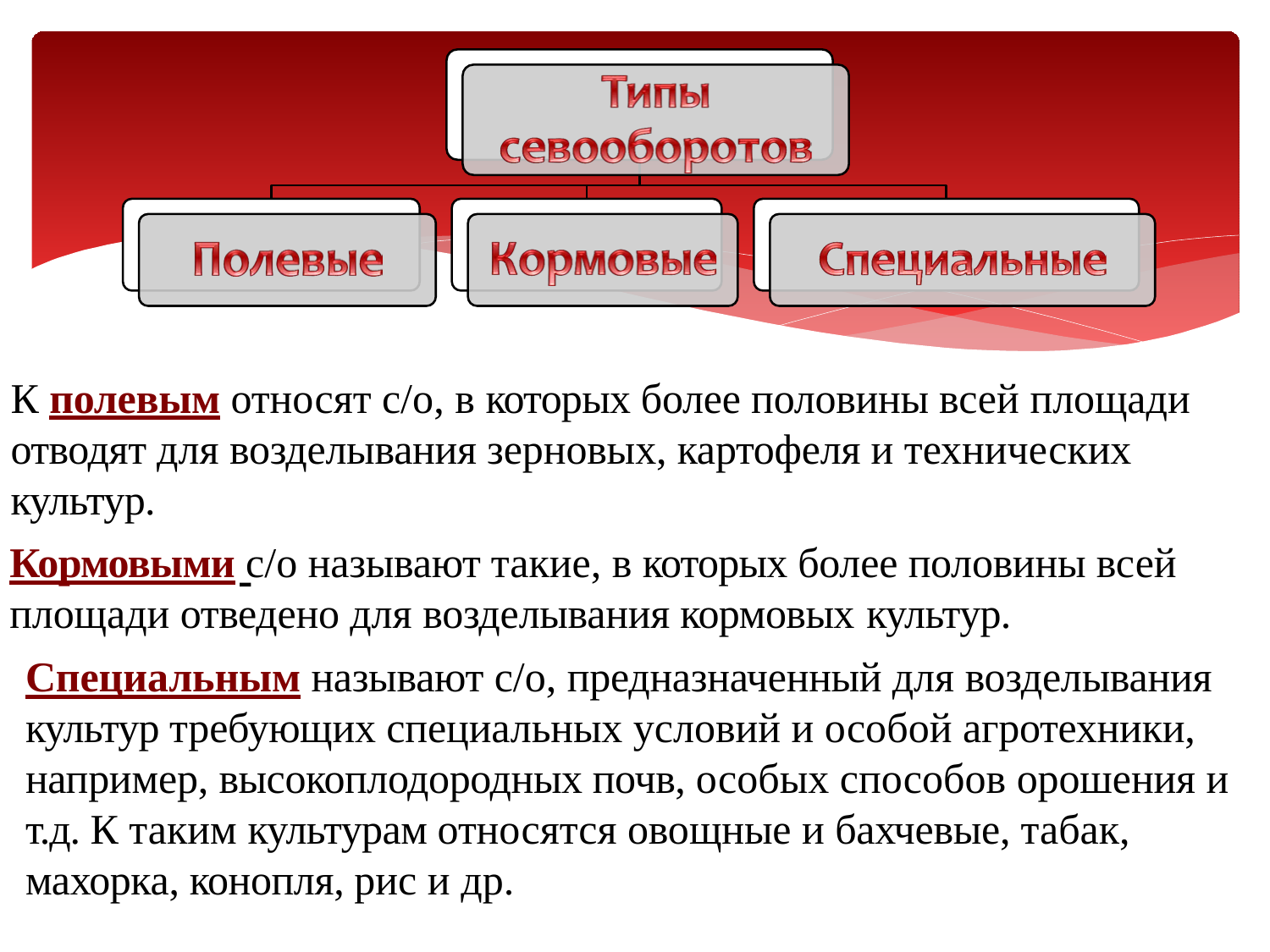

К полевым относят с/о, в которых более половины всей площади  отводят для возделывания зерновых, картофеля и технических  культур.
Кормовыми с/о называют такие, в которых более половины всей  площади отведено для возделывания кормовых культур.
Специальным называют с/о, предназначенный для возделывания  культур требующих специальных условий и особой агротехники,  например, высокоплодородных почв, особых способов орошения и  т.д. К таким культурам относятся овощные и бахчевые, табак,  махорка, конопля, рис и др.